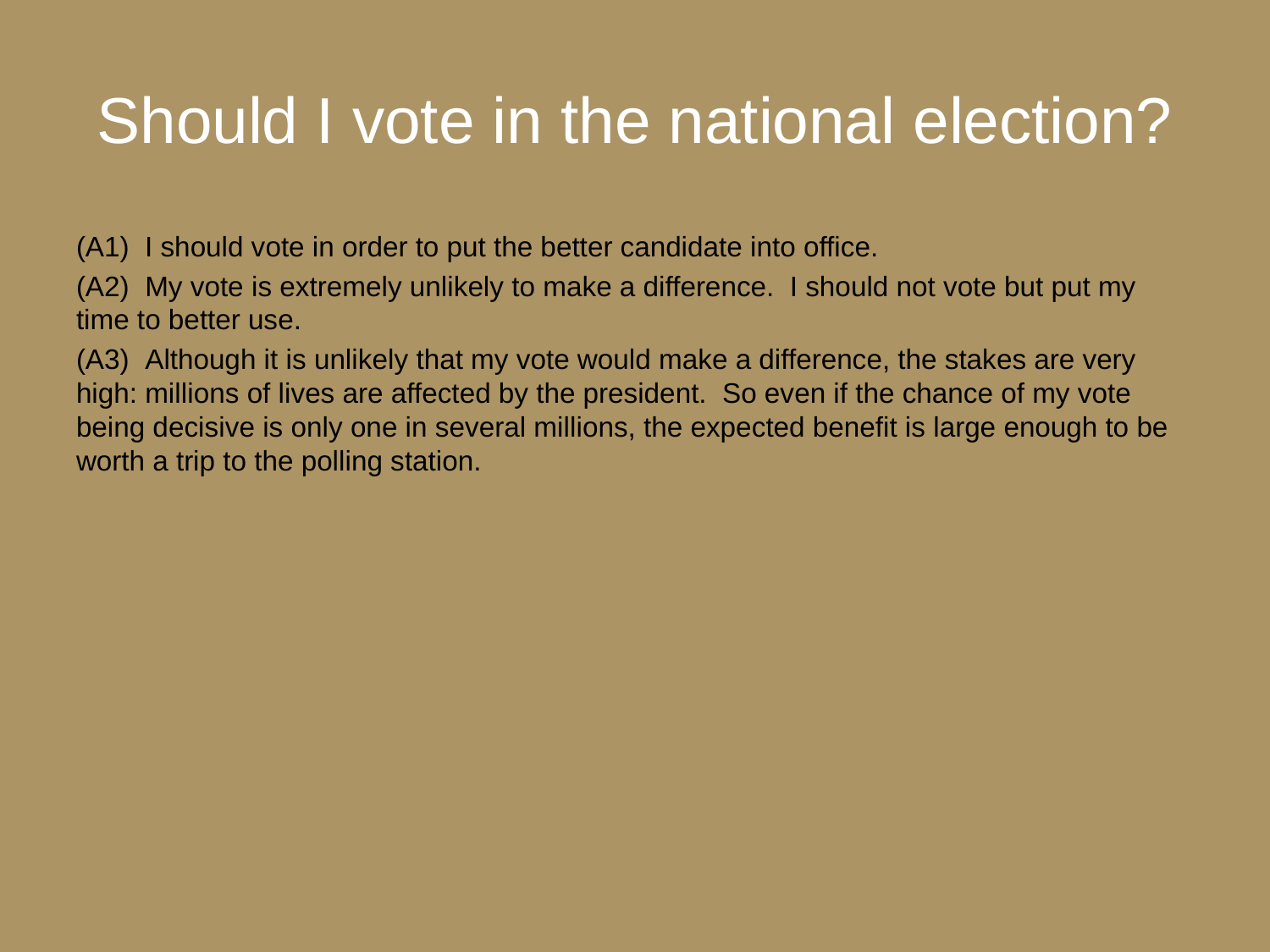

# Should I vote in the national election?
(A1)  I should vote in order to put the better candidate into office.
(A2)  My vote is extremely unlikely to make a difference.  I should not vote but put my time to better use.
(A3)  Although it is unlikely that my vote would make a difference, the stakes are very high: millions of lives are affected by the president.  So even if the chance of my vote being decisive is only one in several millions, the expected benefit is large enough to be worth a trip to the polling station.